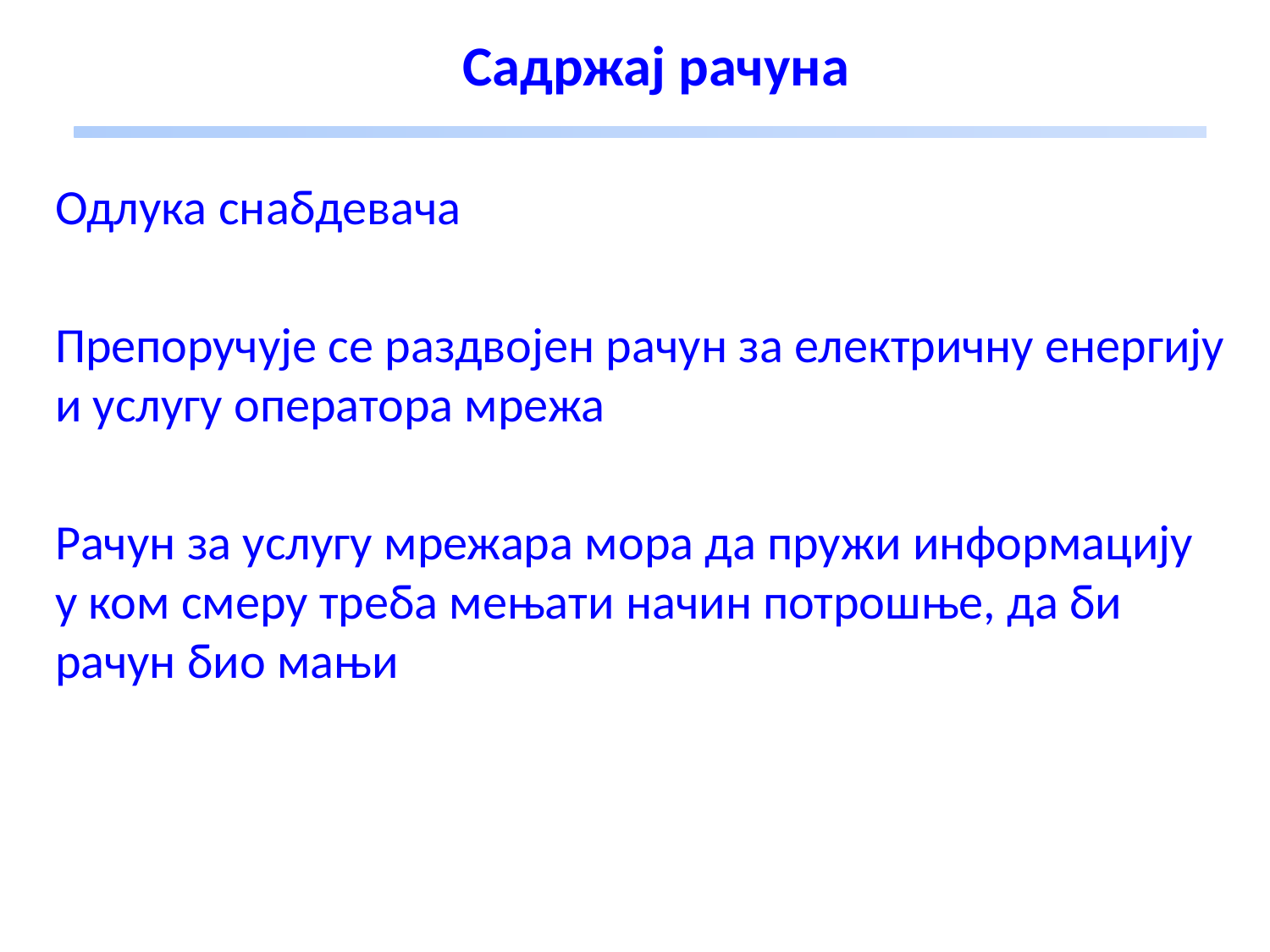

# Садржај рачуна

Одлука снабдевача

Препоручује се раздвојен рачун за електричну енергију и услугу оператора мрежа

Рачун за услугу мрежара мора да пружи информацију у ком смеру треба мењати начин потрошње, да би рачун био мањи